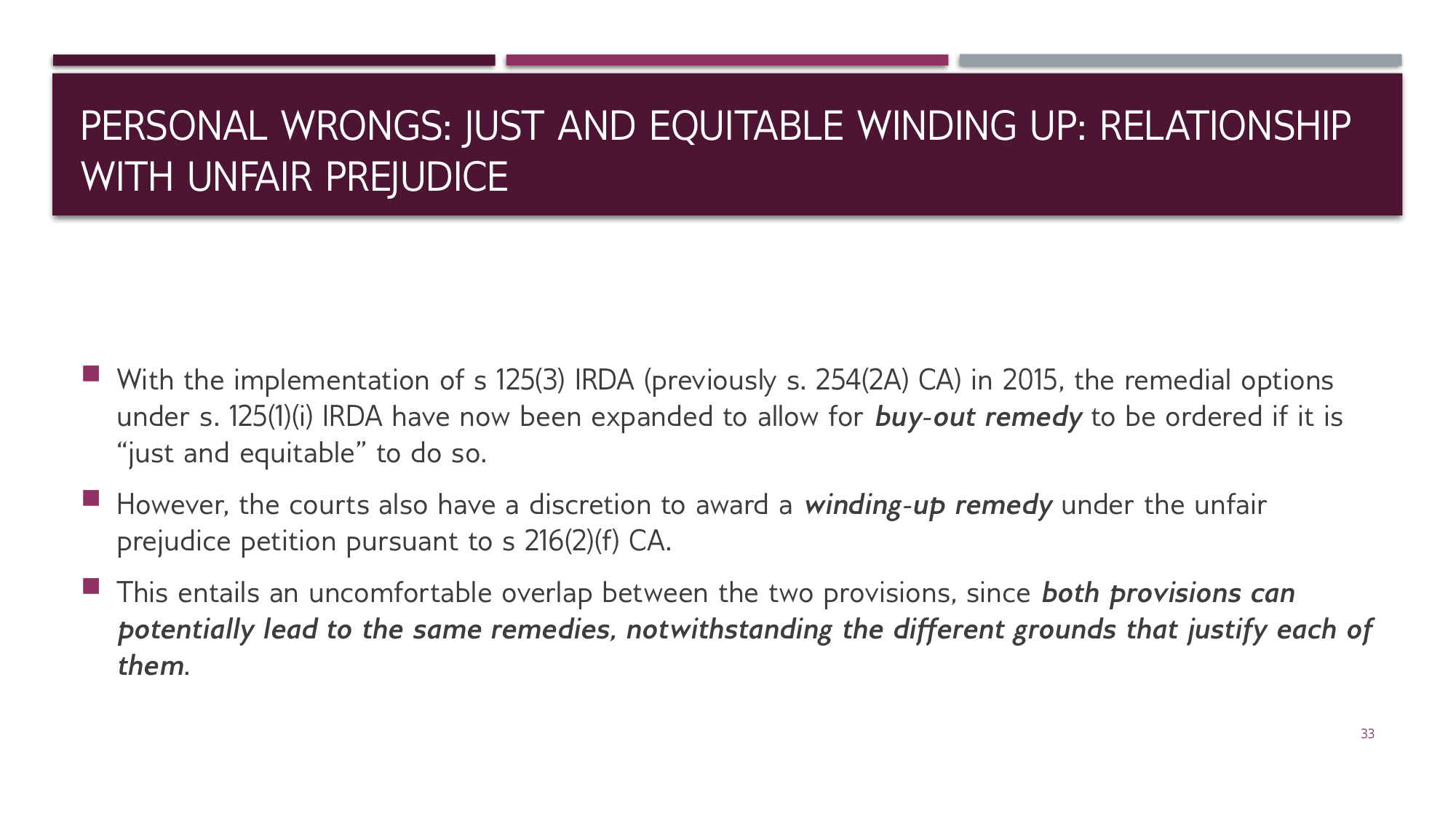

# Personal wrongs: just and equitable winding uP: RELATIONSHIP WITH UNFAIR PREJUDICE
With the implementation of s 125(3) IRDA (previously s. 254(2A) CA) in 2015, the remedial options under s. 125(1)(i) IRDA have now been expanded to allow for buy-out remedy to be ordered if it is “just and equitable” to do so.
However, the courts also have a discretion to award a winding-up remedy under the unfair prejudice petition pursuant to s 216(2)(f) CA.
This entails an uncomfortable overlap between the two provisions, since both provisions can potentially lead to the same remedies, notwithstanding the different grounds that justify each of them.
33